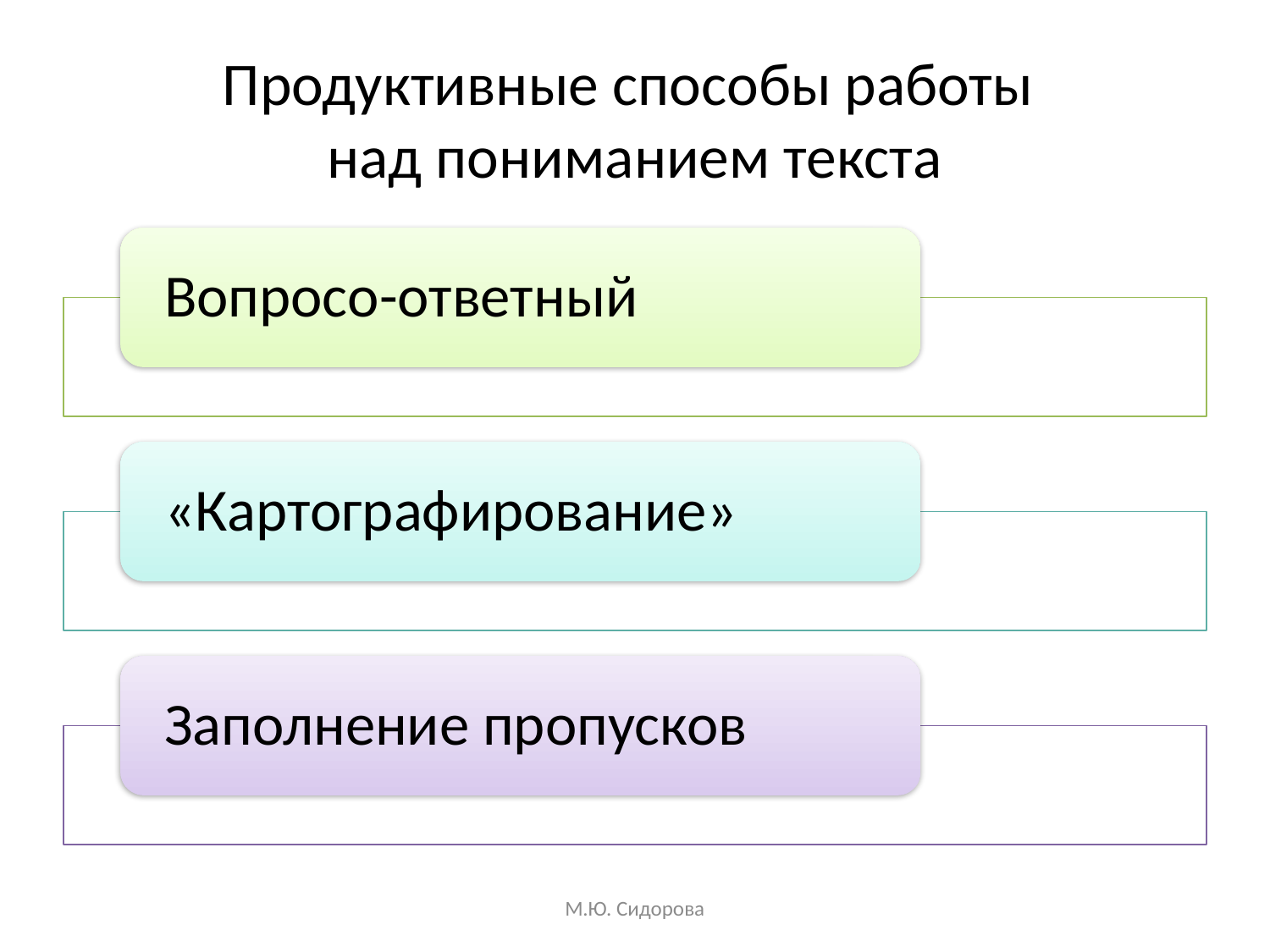

# Продуктивные способы работы над пониманием текста
Вопросо-ответный
«Картографирование»
Заполнение пропусков
М.Ю. Сидорова